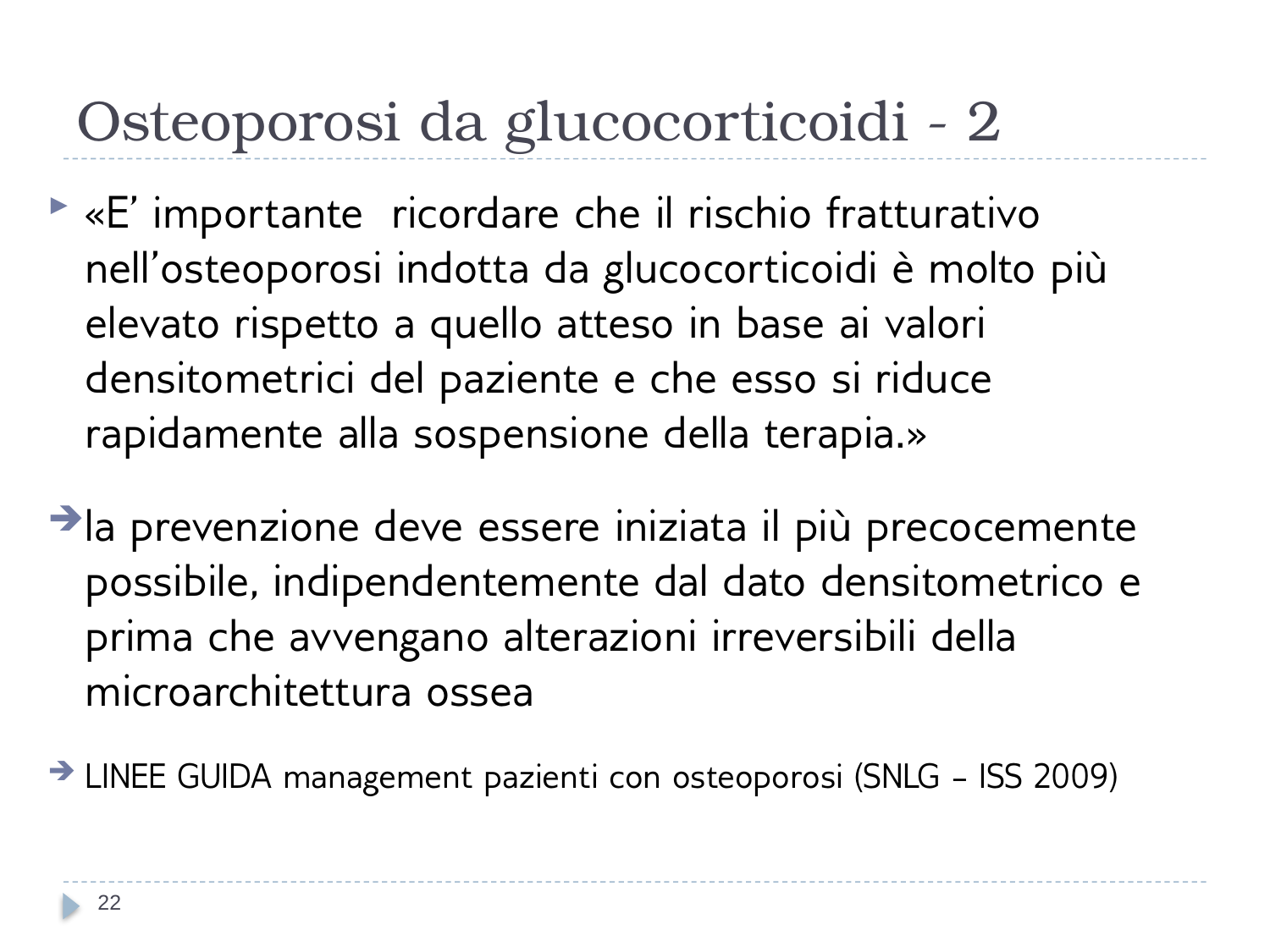

# Osteoporosi da glucocorticoidi - 2
«E’ importante  ricordare che il rischio fratturativo nell’osteoporosi indotta da glucocorticoidi è molto più elevato rispetto a quello atteso in base ai valori densitometrici del paziente e che esso si riduce rapidamente alla sospensione della terapia.»

la prevenzione deve essere iniziata il più precocemente possibile, indipendentemente dal dato densitometrico e prima che avvengano alterazioni irreversibili della microarchitettura ossea

LINEE GUIDA management pazienti con osteoporosi (SNLG – ISS 2009)

22